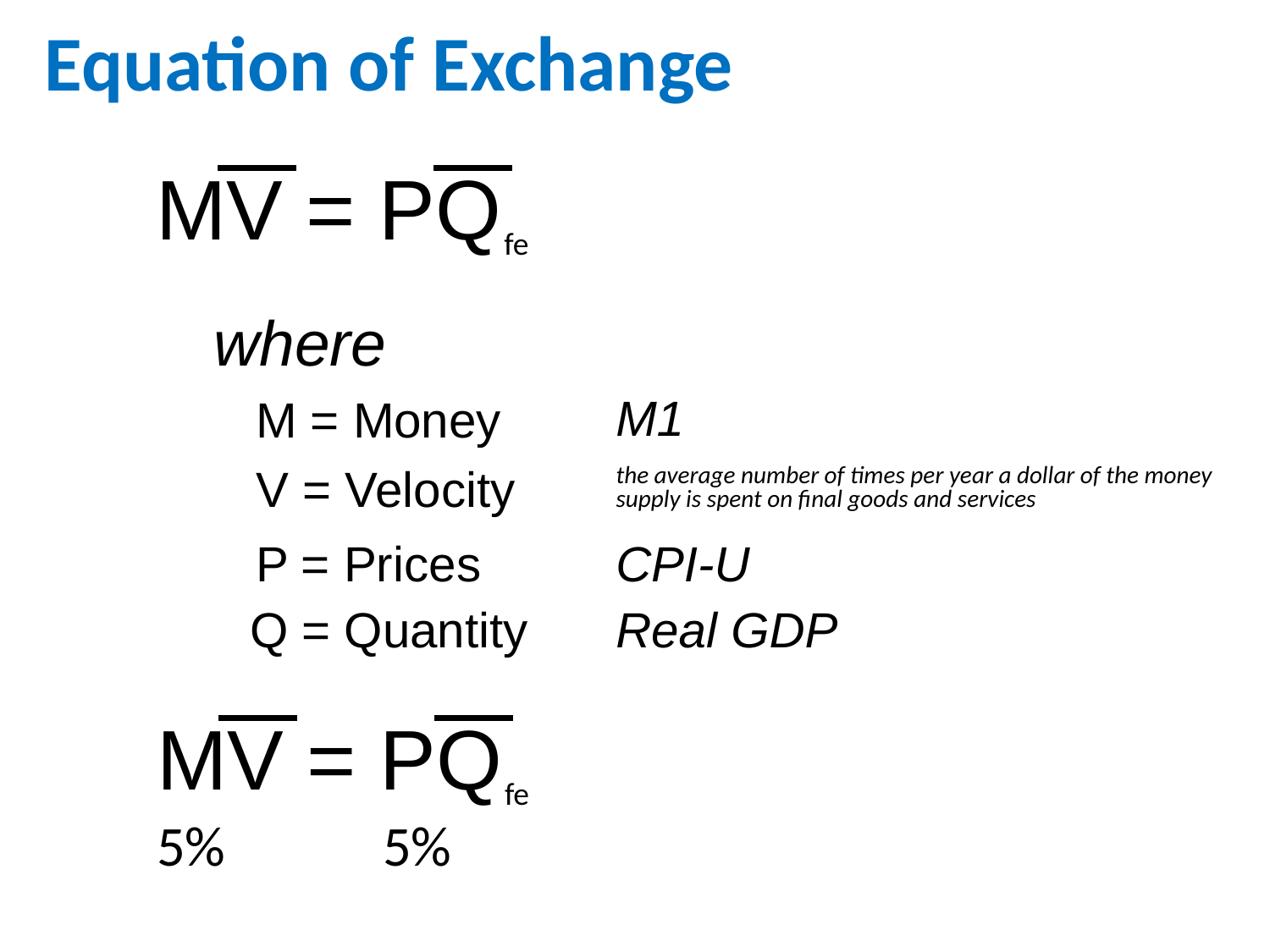

# Equation of Exchange
fe
MV = PQ
where
M1
M = Money
V = Velocity
the average number of times per year a dollar of the money supply is spent on final goods and services
P = Prices
CPI-U
Q = Quantity
Real GDP
fe
MV = PQ
5%
5%